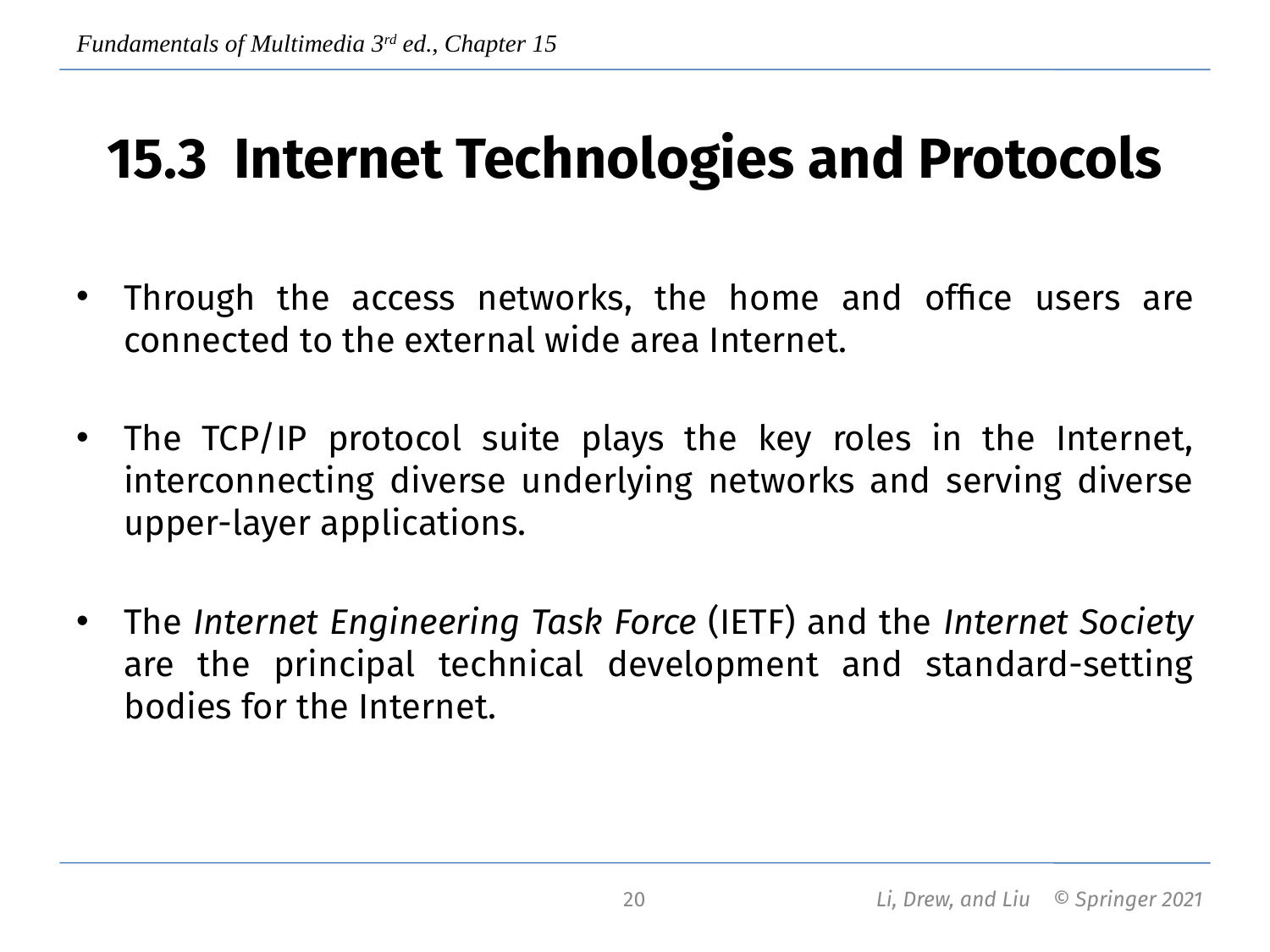

# 15.3  Internet Technologies and Protocols
Through the access networks, the home and office users are connected to the external wide area Internet.

The TCP/IP protocol suite plays the key roles in the Internet, interconnecting diverse underlying networks and serving diverse upper-layer applications.

The Internet Engineering Task Force (IETF) and the Internet Society are the principal technical development and standard-setting bodies for the Internet.
20